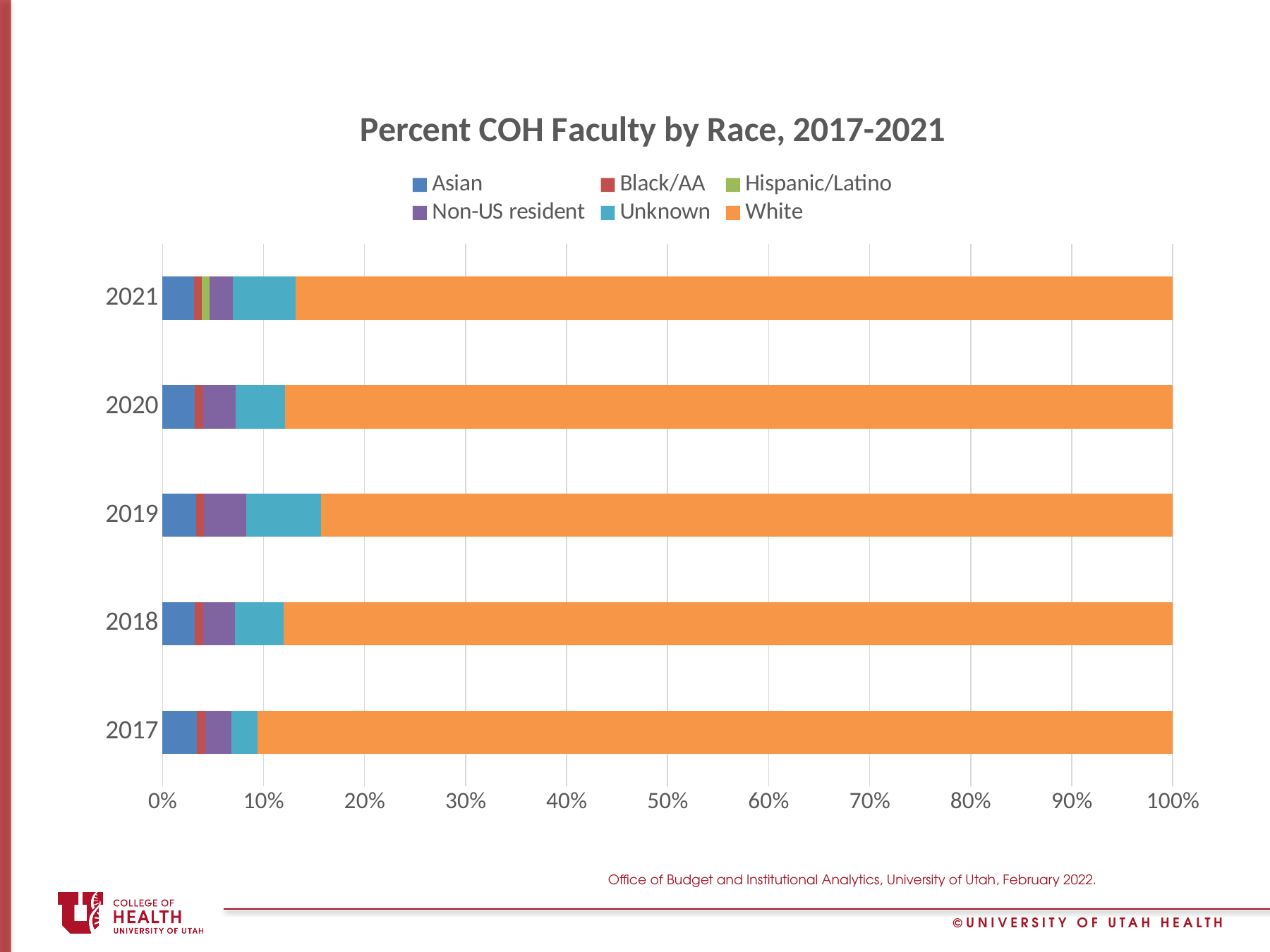

### Chart: Percent COH Faculty by Race, 2017-2021

| Category | Asian | Black/AA | Hispanic/Latino | Non-US resident | Unknown | White |
|---|---|---|---|---|---|---|
| 2017 | 0.03418803418803419 | 0.008547008547008548 | 0.0 | 0.02564102564102564 | 0.02564102564102564 | 0.905982905982906 |
| 2018 | 0.032 | 0.008 | 0.0 | 0.032 | 0.048 | 0.88 |
| 2019 | 0.03305785123966942 | 0.008264462809917356 | 0.0 | 0.04132231404958678 | 0.0743801652892562 | 0.8429752066115702 |
| 2020 | 0.03225806451612903 | 0.008064516129032258 | 0.0 | 0.03225806451612903 | 0.04838709677419355 | 0.8790322580645161 |
| 2021 | 0.031007751937984496 | 0.007751937984496124 | 0.007751937984496124 | 0.023255813953488372 | 0.06201550387596899 | 0.8682170542635659 |
Office of Budget and Institutional Analytics, University of Utah, February 2022.